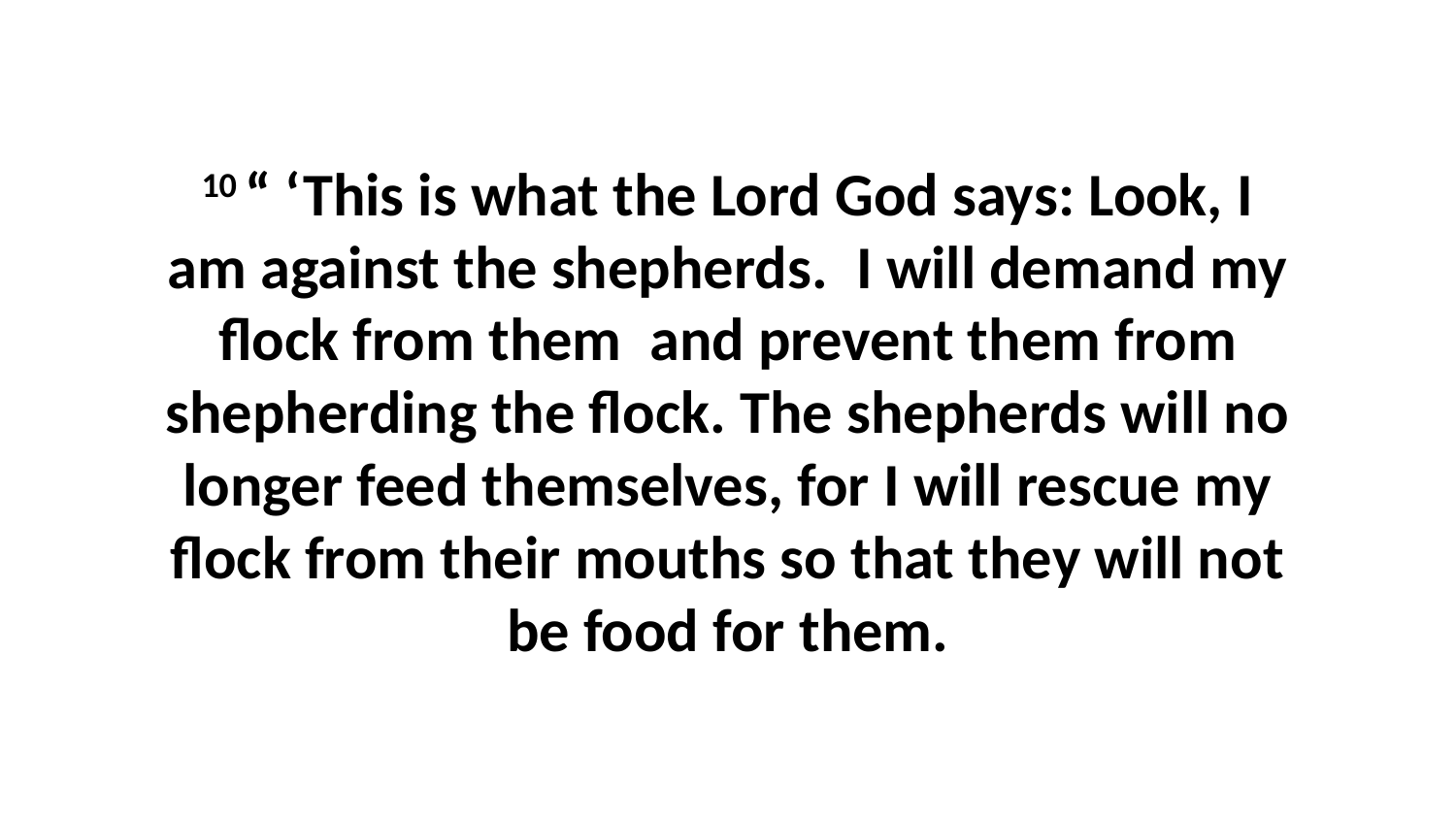

10 “ ‘This is what the Lord God says: Look, I am against the shepherds.  I will demand my flock from them  and prevent them from shepherding the flock. The shepherds will no longer feed themselves, for I will rescue my flock from their mouths so that they will not be food for them.